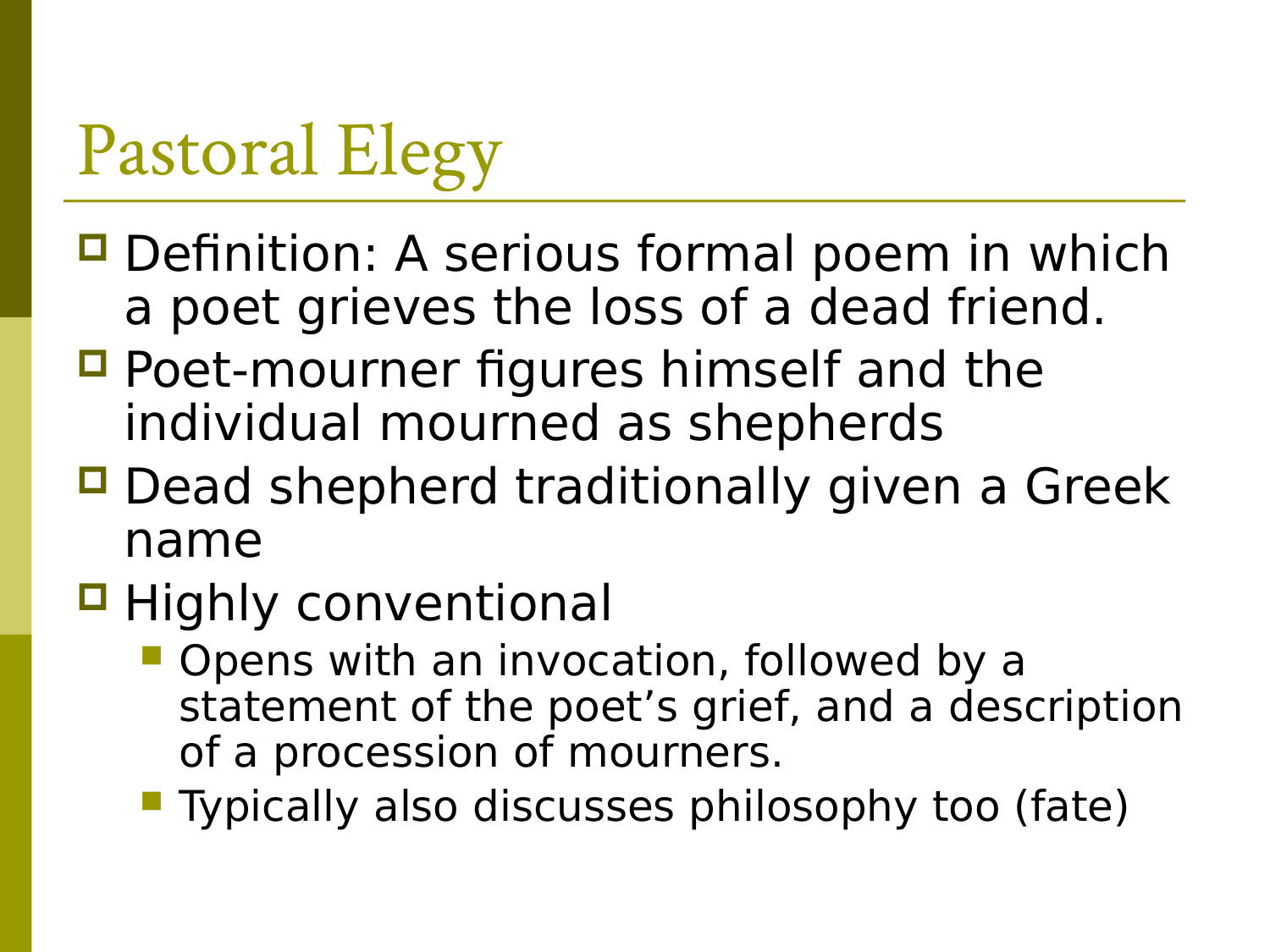

# Pastoral Elegy
Definition: A serious formal poem in which a poet grieves the loss of a dead friend.
Poet-mourner figures himself and the individual mourned as shepherds
Dead shepherd traditionally given a Greek name
Highly conventional
Opens with an invocation, followed by a statement of the poet’s grief, and a description of a procession of mourners.
Typically also discusses philosophy too (fate)